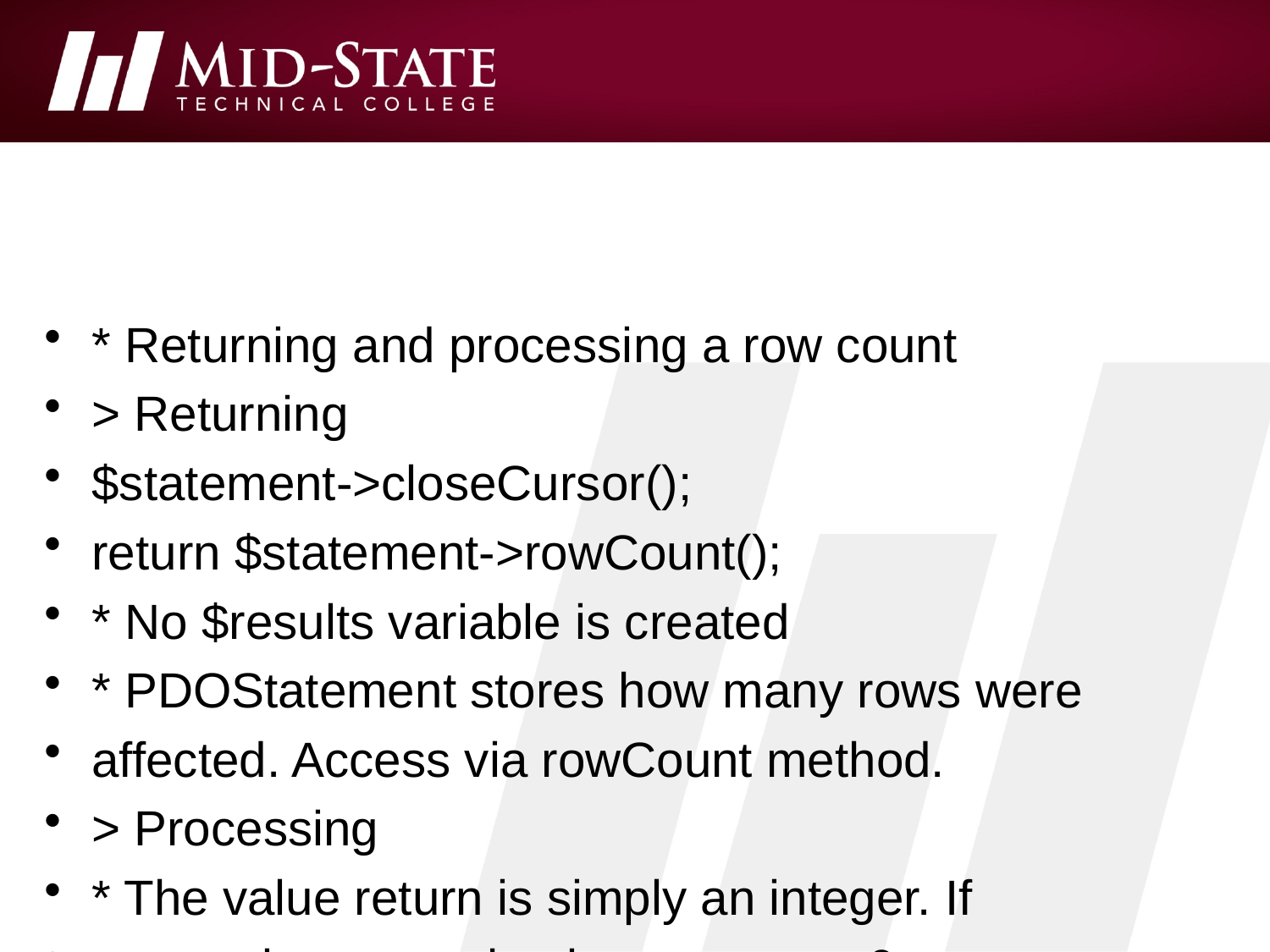

#
* Returning and processing a row count
> Returning
$statement->closeCursor();
return $statement->rowCount();
* No $results variable is created
* PDOStatement stores how many rows were
affected. Access via rowCount method.
> Processing
* The value return is simply an integer. If
appropriate, can check to ensure > 0.